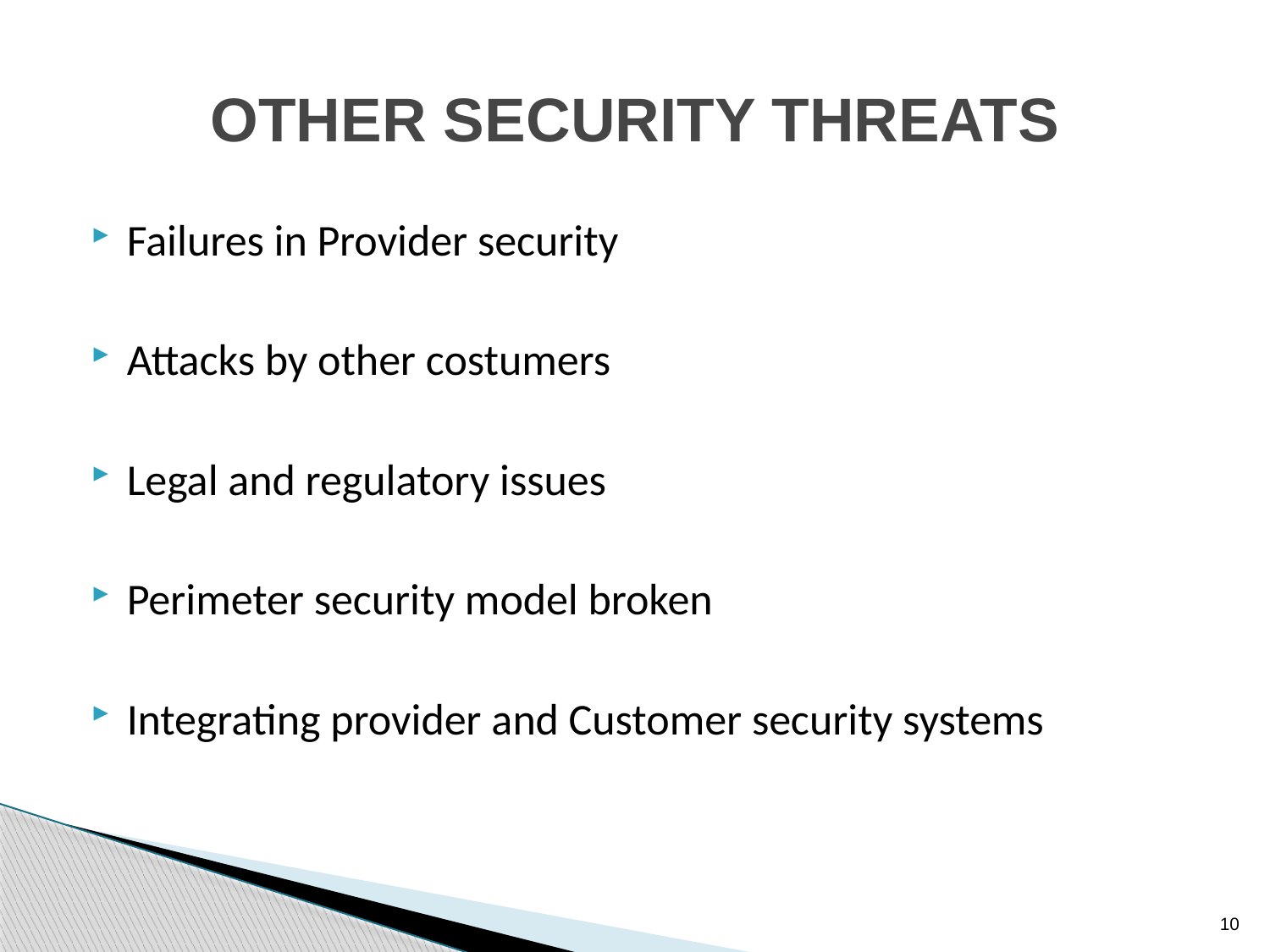

# OTHER SECURITY THREATS
Failures in Provider security

Attacks by other costumers

Legal and regulatory issues

Perimeter security model broken

Integrating provider and Customer security systems

10